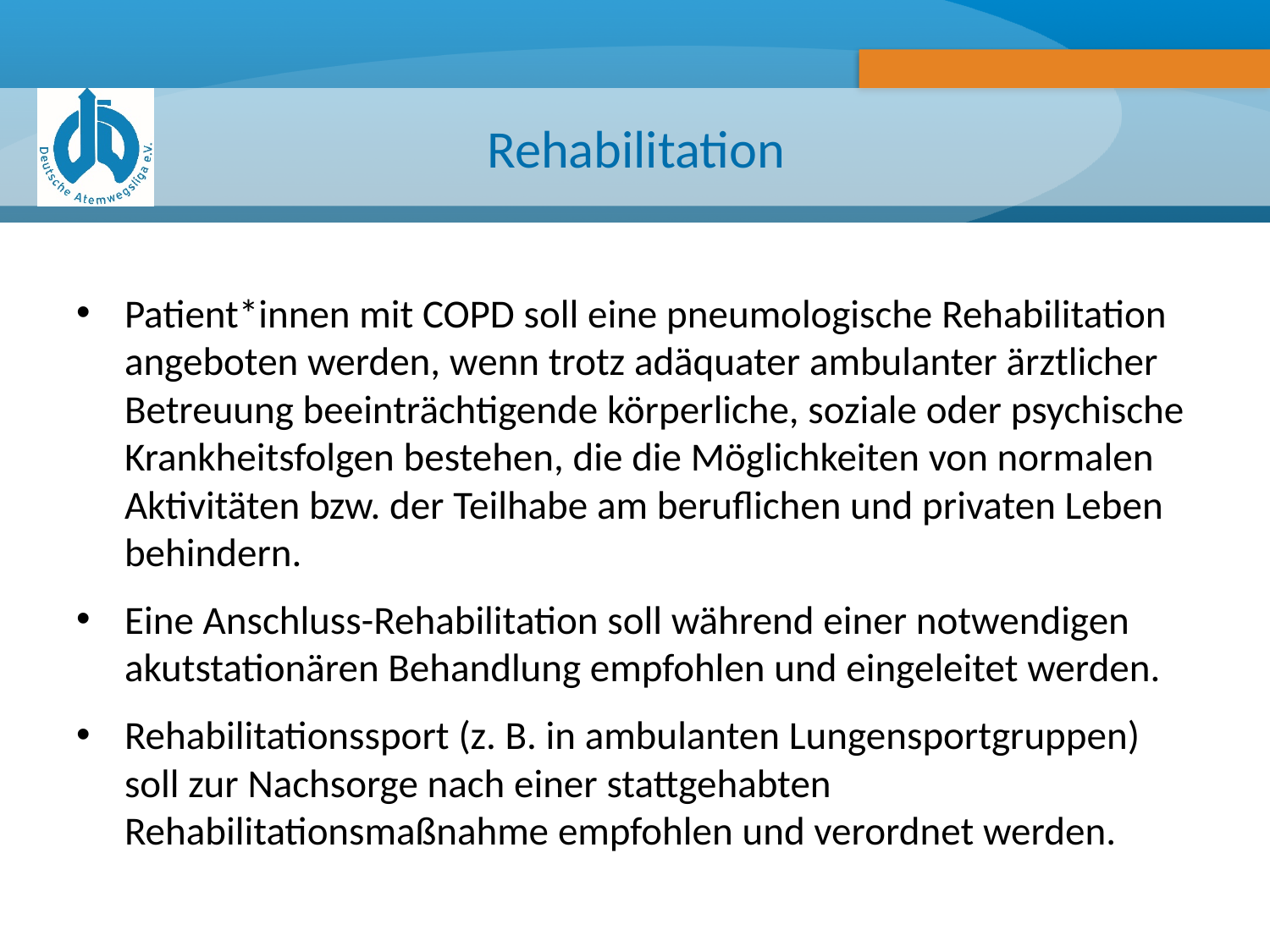

# Rehabilitation
Patient*innen mit COPD soll eine pneumologische Rehabilitation angeboten werden, wenn trotz adäquater ambulanter ärztlicher Betreuung beeinträchtigende körperliche, soziale oder psychische Krankheitsfolgen bestehen, die die Möglichkeiten von normalen Aktivitäten bzw. der Teilhabe am beruflichen und privaten Leben behindern.
Eine Anschluss-Rehabilitation soll während einer notwendigen akutstationären Behandlung empfohlen und eingeleitet werden.
Rehabilitationssport (z. B. in ambulanten Lungensportgruppen) soll zur Nachsorge nach einer stattgehabten Rehabilitationsmaßnahme empfohlen und verordnet werden.